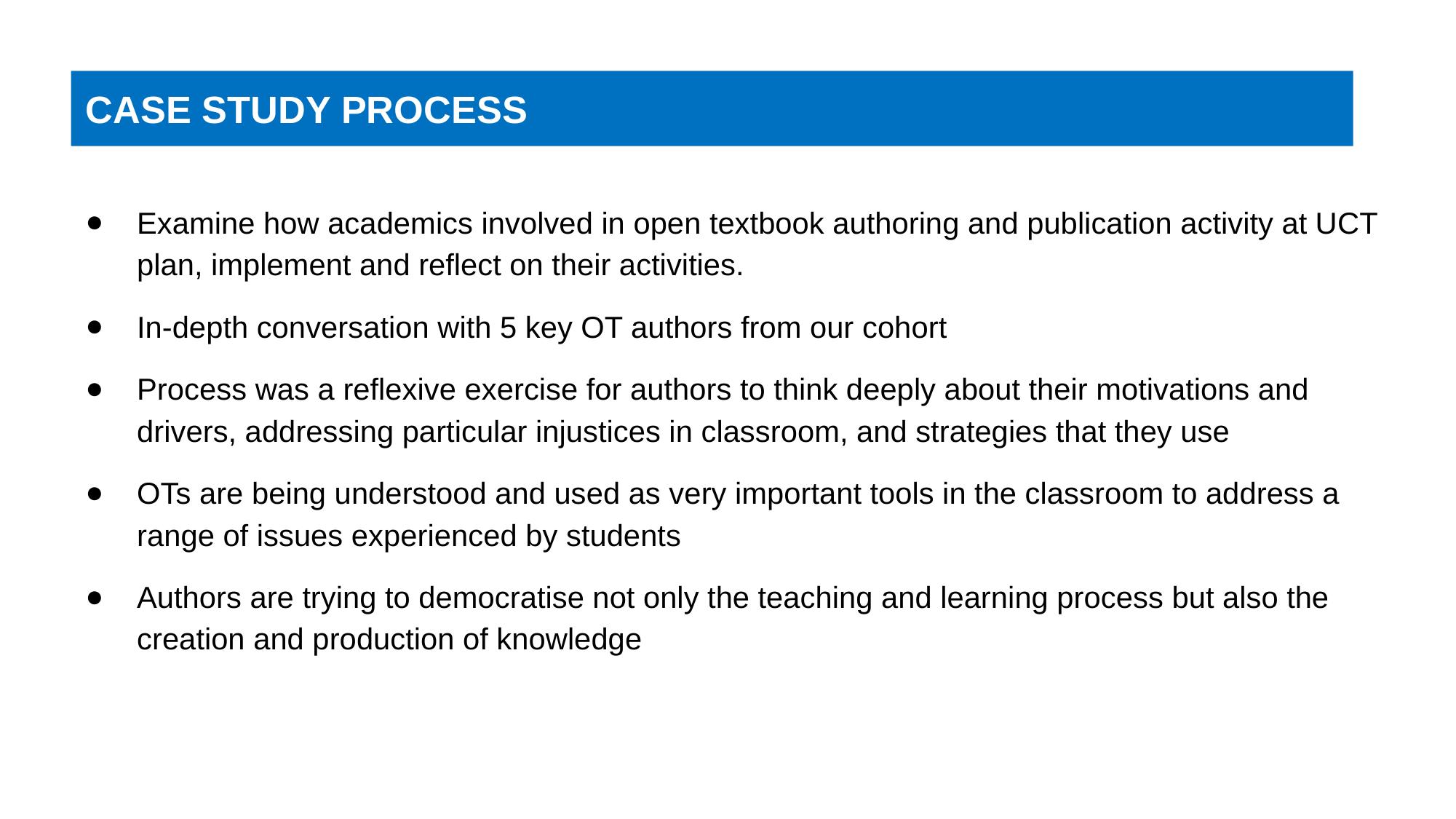

# CASE STUDY PROCESS
Examine how academics involved in open textbook authoring and publication activity at UCT plan, implement and reflect on their activities.
In-depth conversation with 5 key OT authors from our cohort
Process was a reflexive exercise for authors to think deeply about their motivations and drivers, addressing particular injustices in classroom, and strategies that they use
OTs are being understood and used as very important tools in the classroom to address a range of issues experienced by students
Authors are trying to democratise not only the teaching and learning process but also the creation and production of knowledge